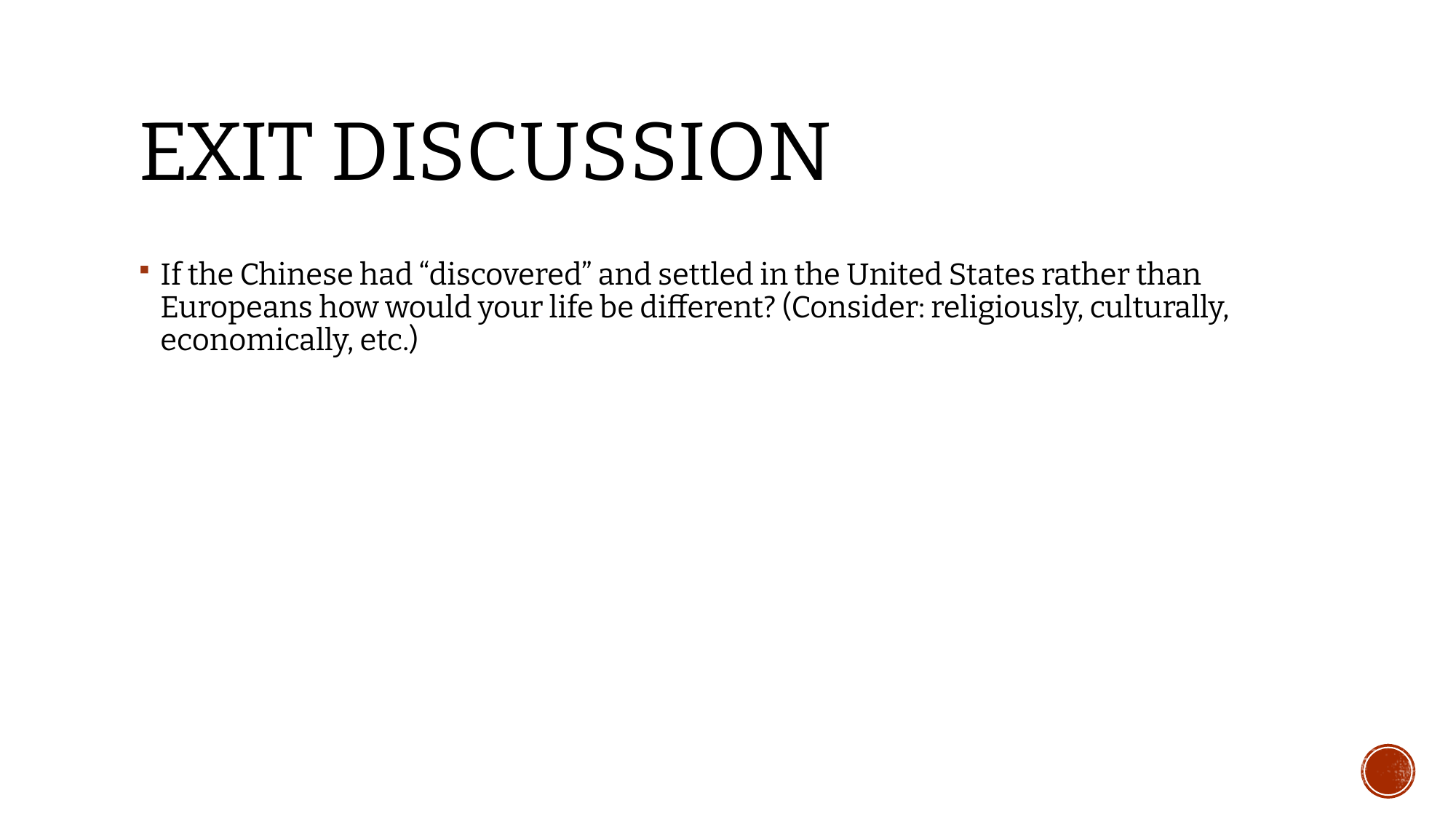

# Exit Discussion
If the Chinese had “discovered” and settled in the United States rather than Europeans how would your life be different? (Consider: religiously, culturally, economically, etc.)